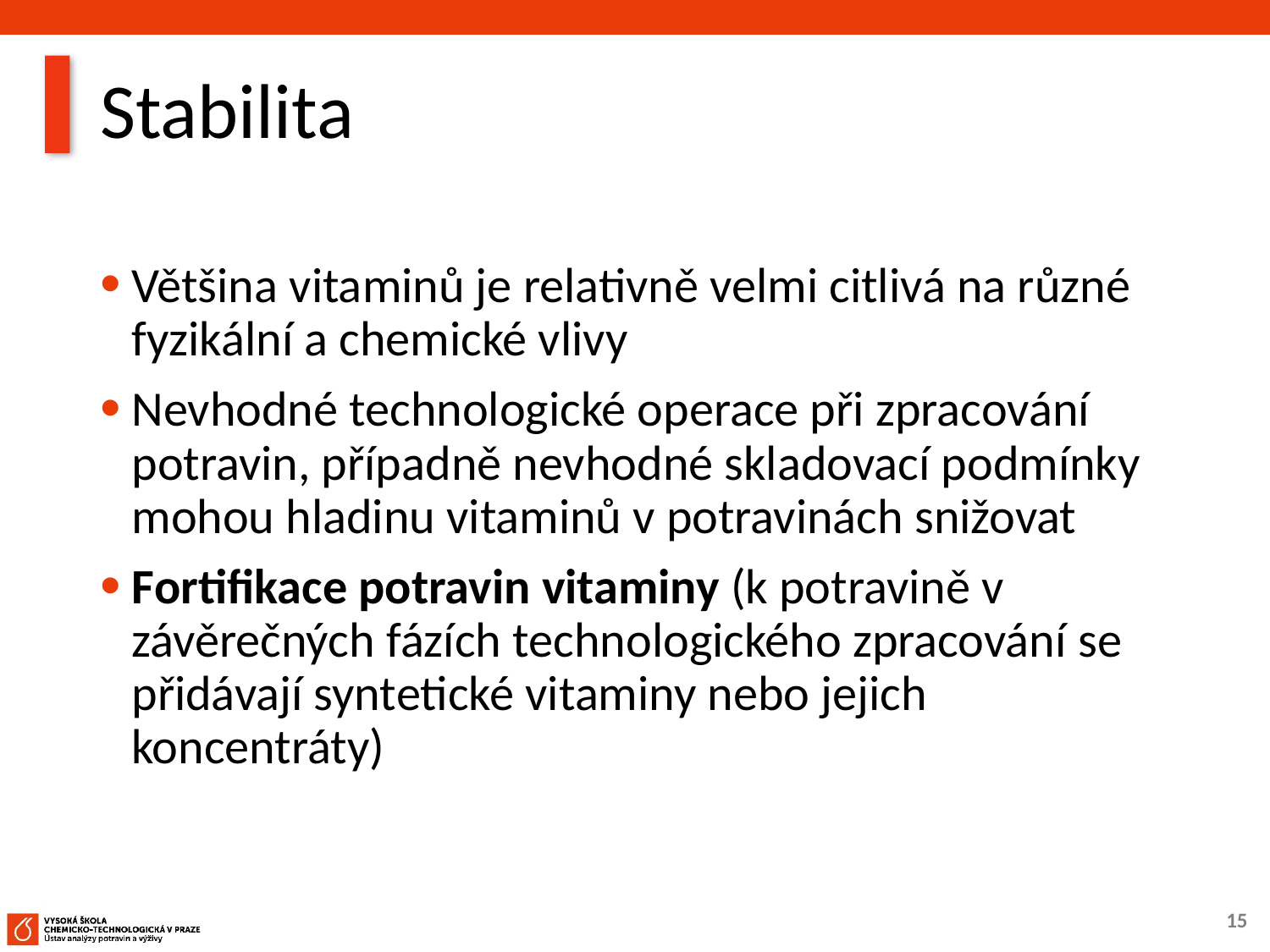

# Stabilita
Většina vitaminů je relativně velmi citlivá na různé fyzikální a chemické vlivy
Nevhodné technologické operace při zpracování potravin, případně nevhodné skladovací podmínky mohou hladinu vitaminů v potravinách snižovat
Fortifikace potravin vitaminy (k potravině v závěrečných fázích technologického zpracování se přidávají syntetické vitaminy nebo jejich koncentráty)